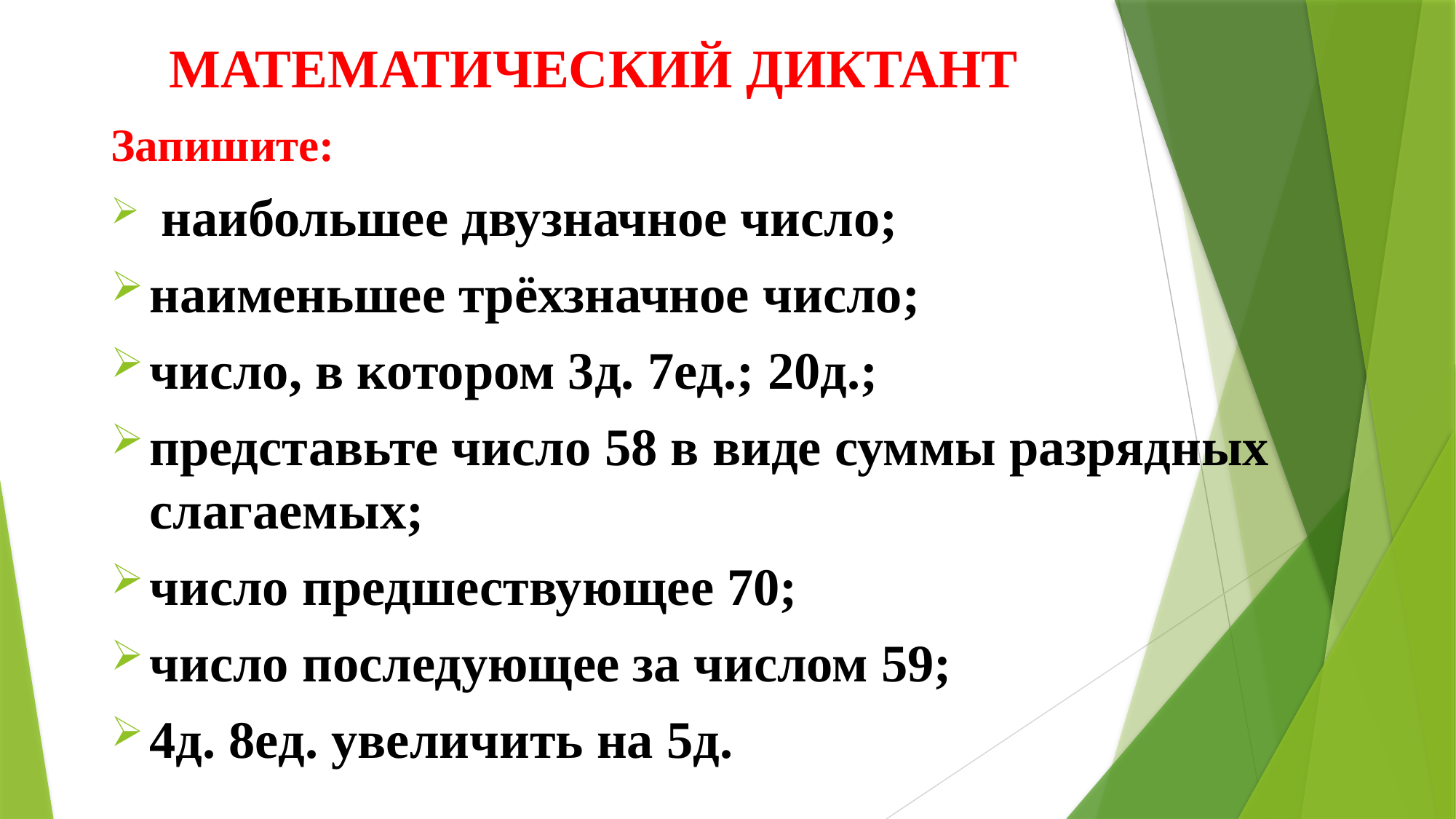

# МАТЕМАТИЧЕСКИЙ ДИКТАНТ
Запишите:
 наибольшее двузначное число;
наименьшее трёхзначное число;
число, в котором 3д. 7ед.; 20д.;
представьте число 58 в виде суммы разрядных слагаемых;
число предшествующее 70;
число последующее за числом 59;
4д. 8ед. увеличить на 5д.